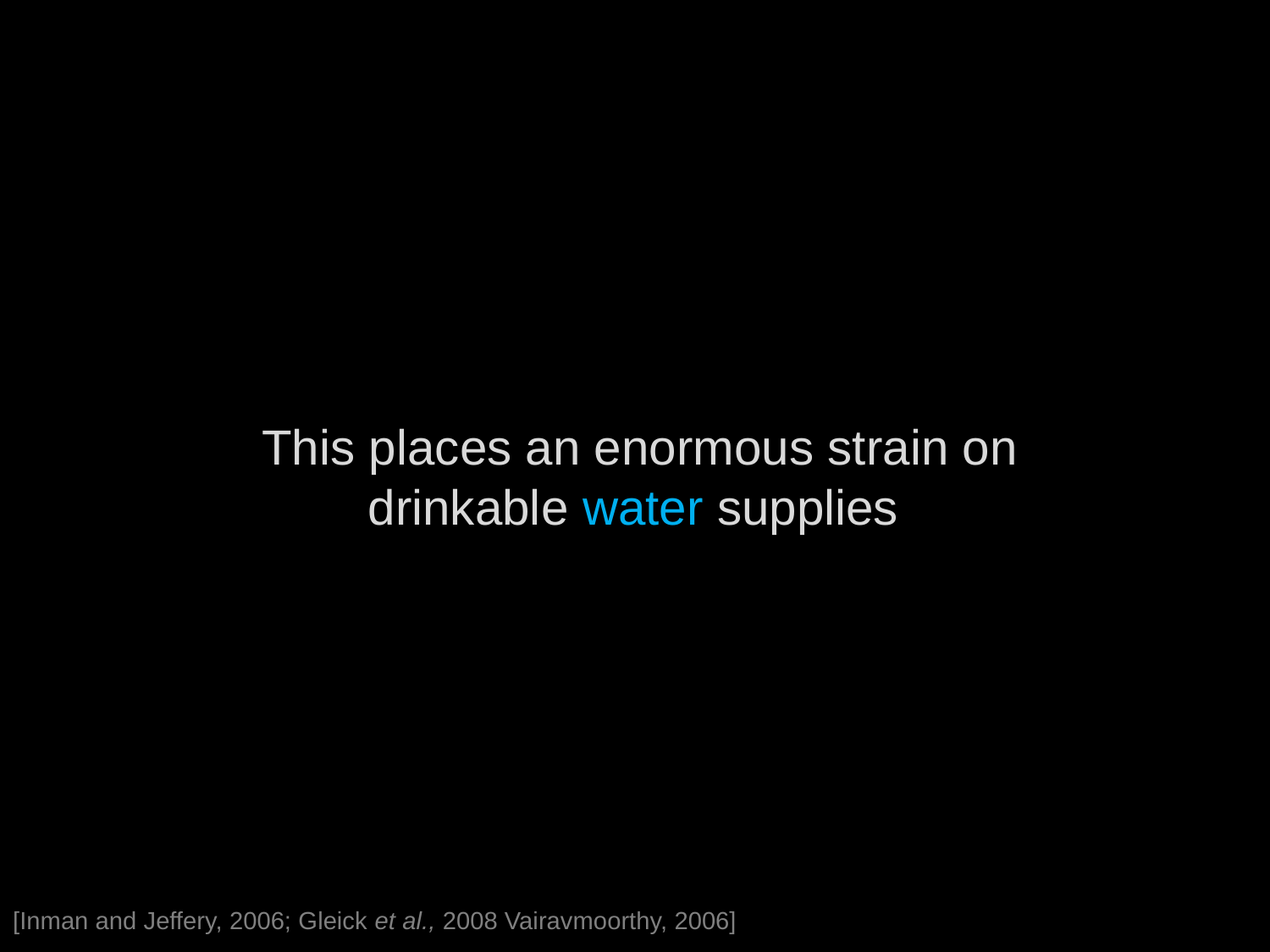

This places an enormous strain on drinkable water supplies
[Inman and Jeffery, 2006; Gleick et al., 2008 Vairavmoorthy, 2006]